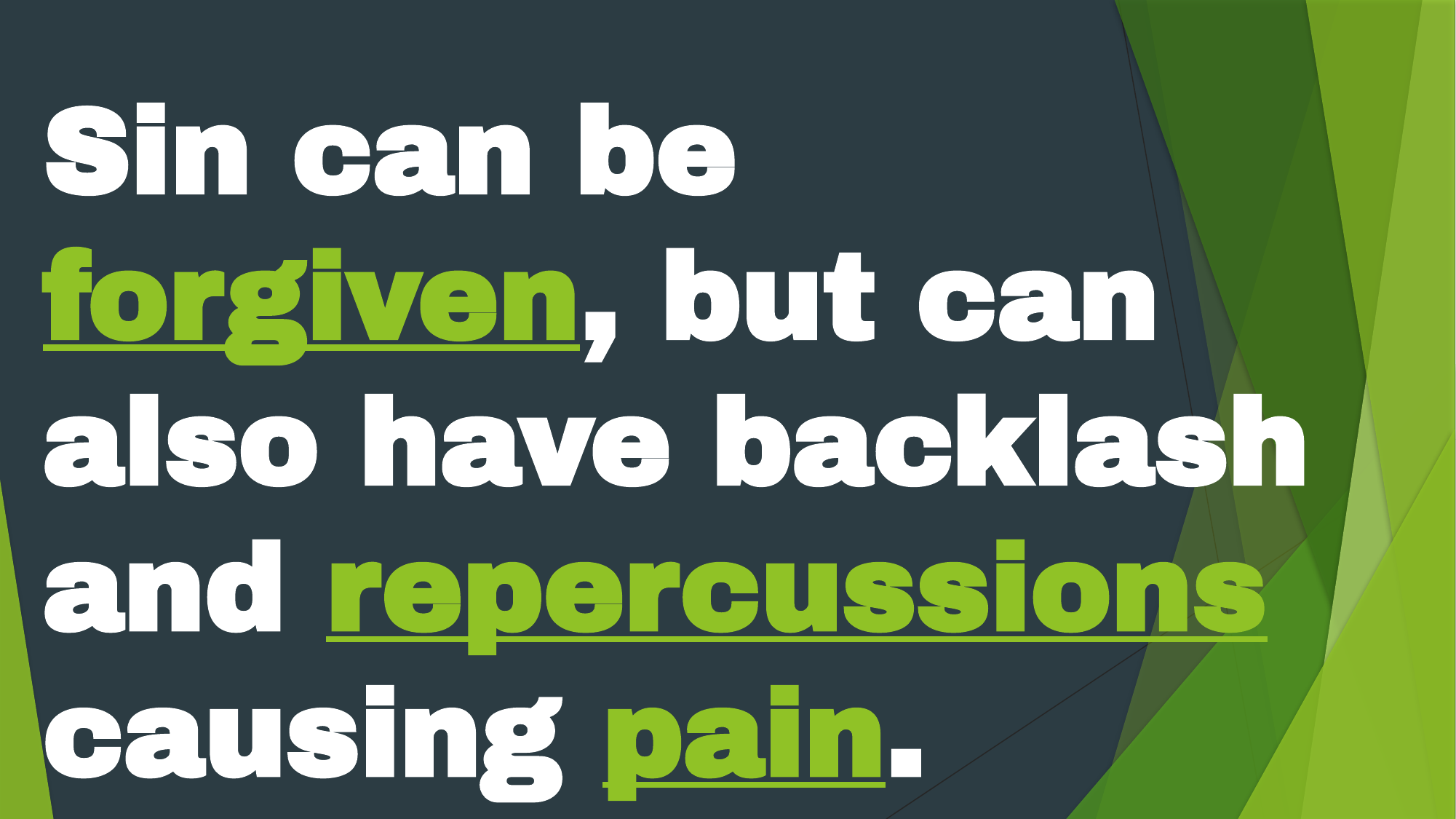

# Sin can be forgiven, but can also have backlash and repercussions causing pain.